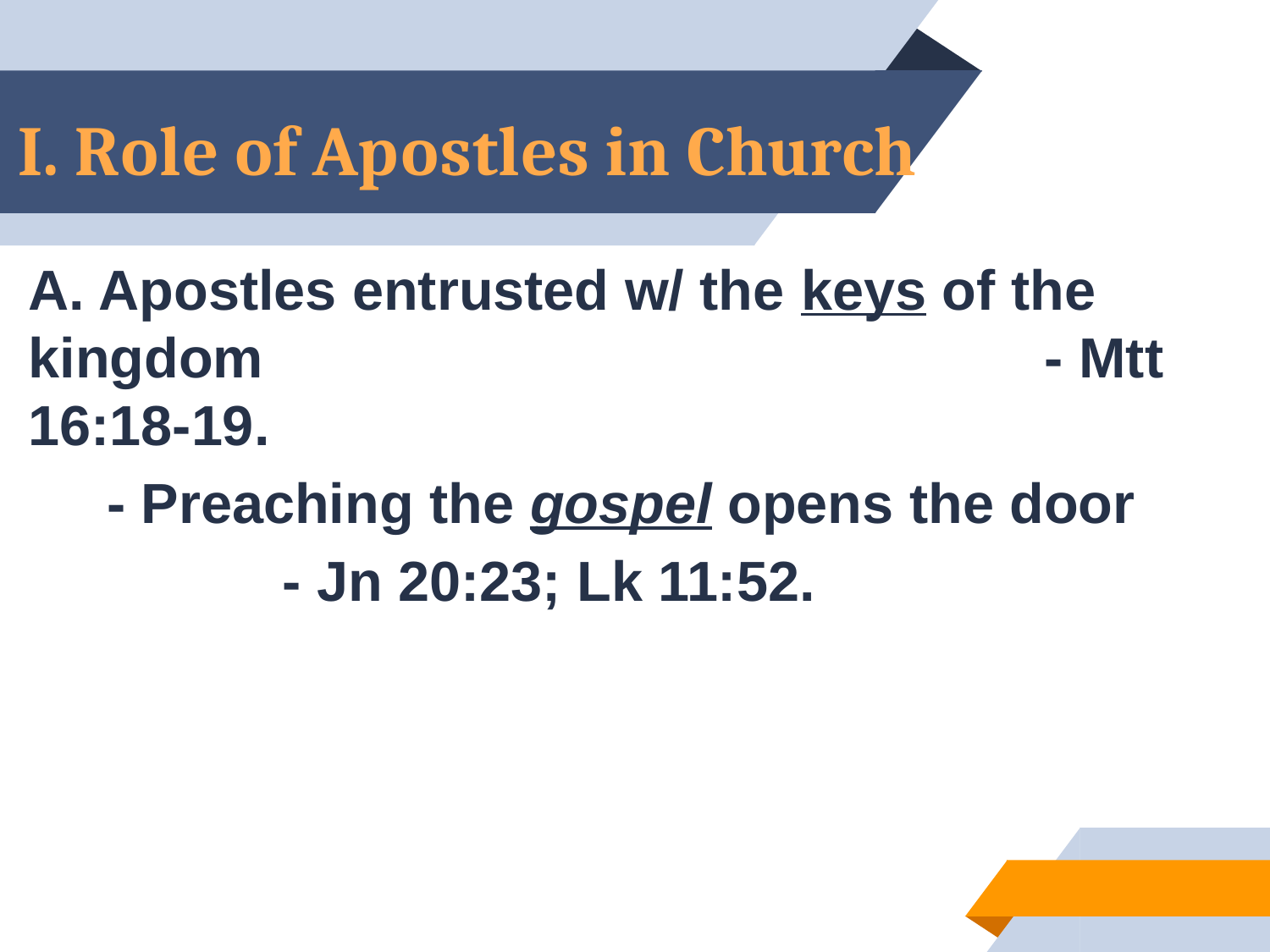

# I. Role of Apostles in Church
A. Apostles entrusted w/ the keys of the kingdom 							- Mtt 16:18-19.
     - Preaching the gospel opens the door
		- Jn 20:23; Lk 11:52.

16